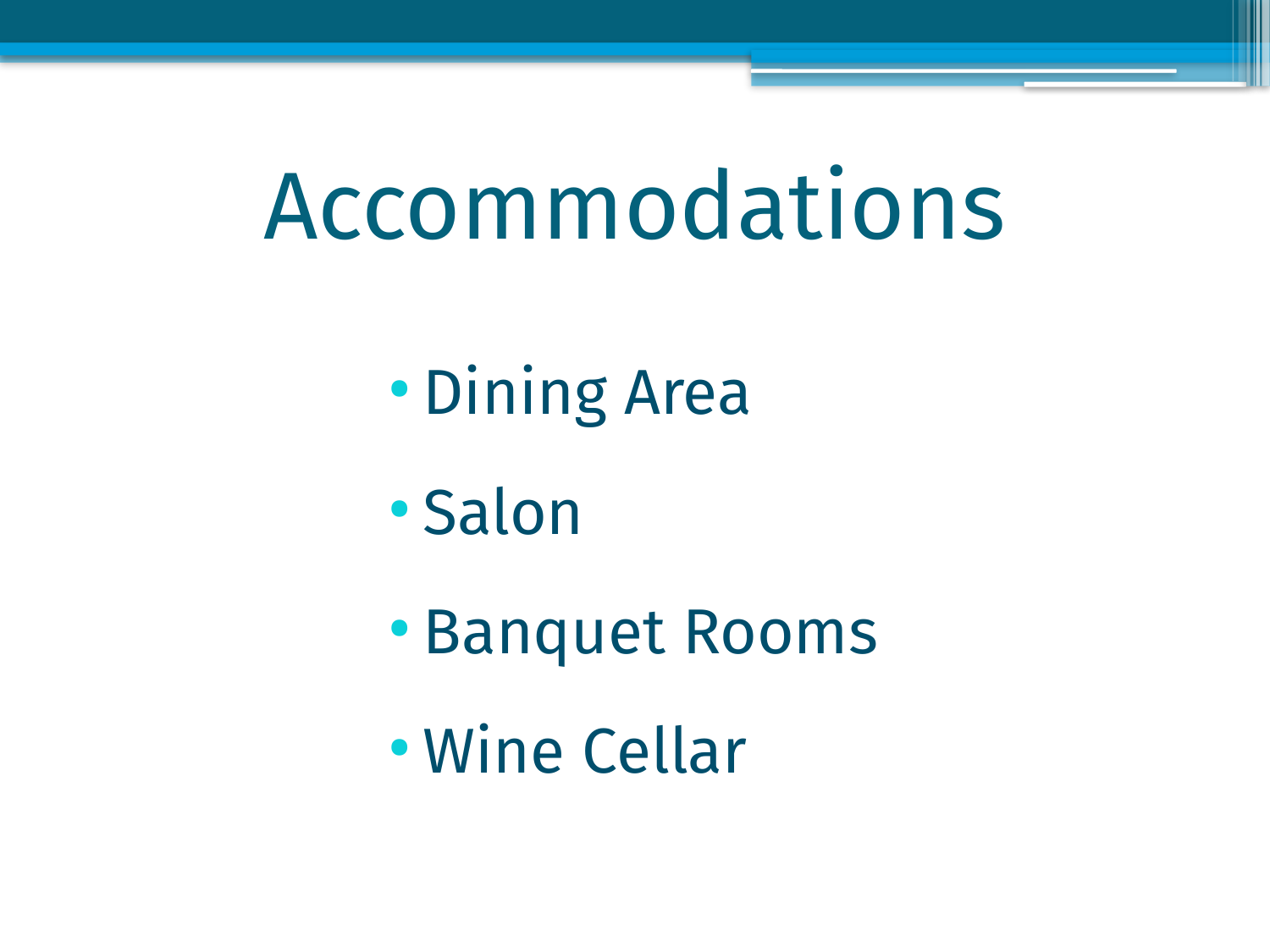

# Accommodations
Dining Area
Salon
Banquet Rooms
Wine Cellar